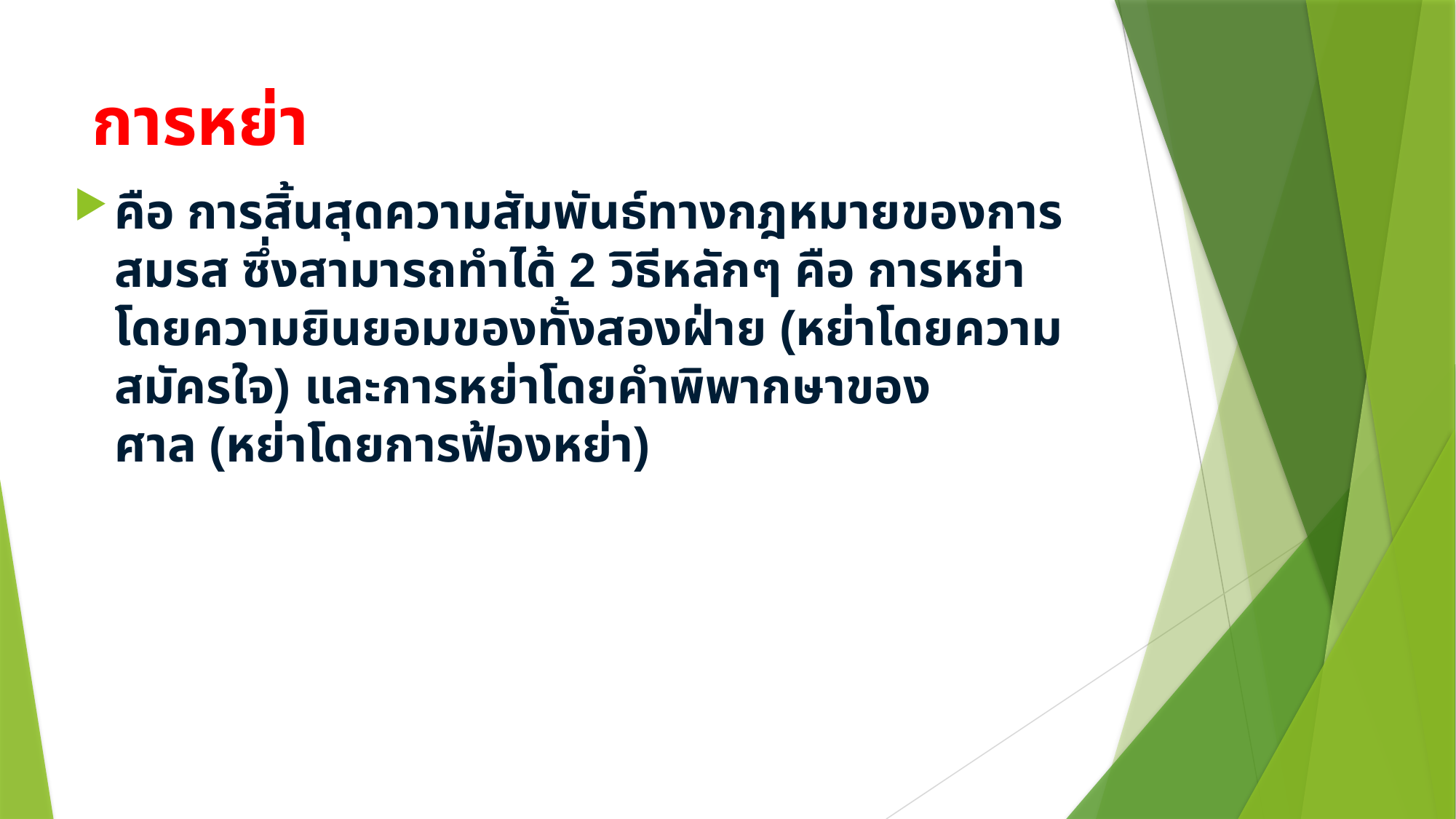

# การหย่า
คือ การสิ้นสุดความสัมพันธ์ทางกฎหมายของการสมรส ซึ่งสามารถทำได้ 2 วิธีหลักๆ คือ การหย่าโดยความยินยอมของทั้งสองฝ่าย (หย่าโดยความสมัครใจ) และการหย่าโดยคำพิพากษาของศาล (หย่าโดยการฟ้องหย่า)